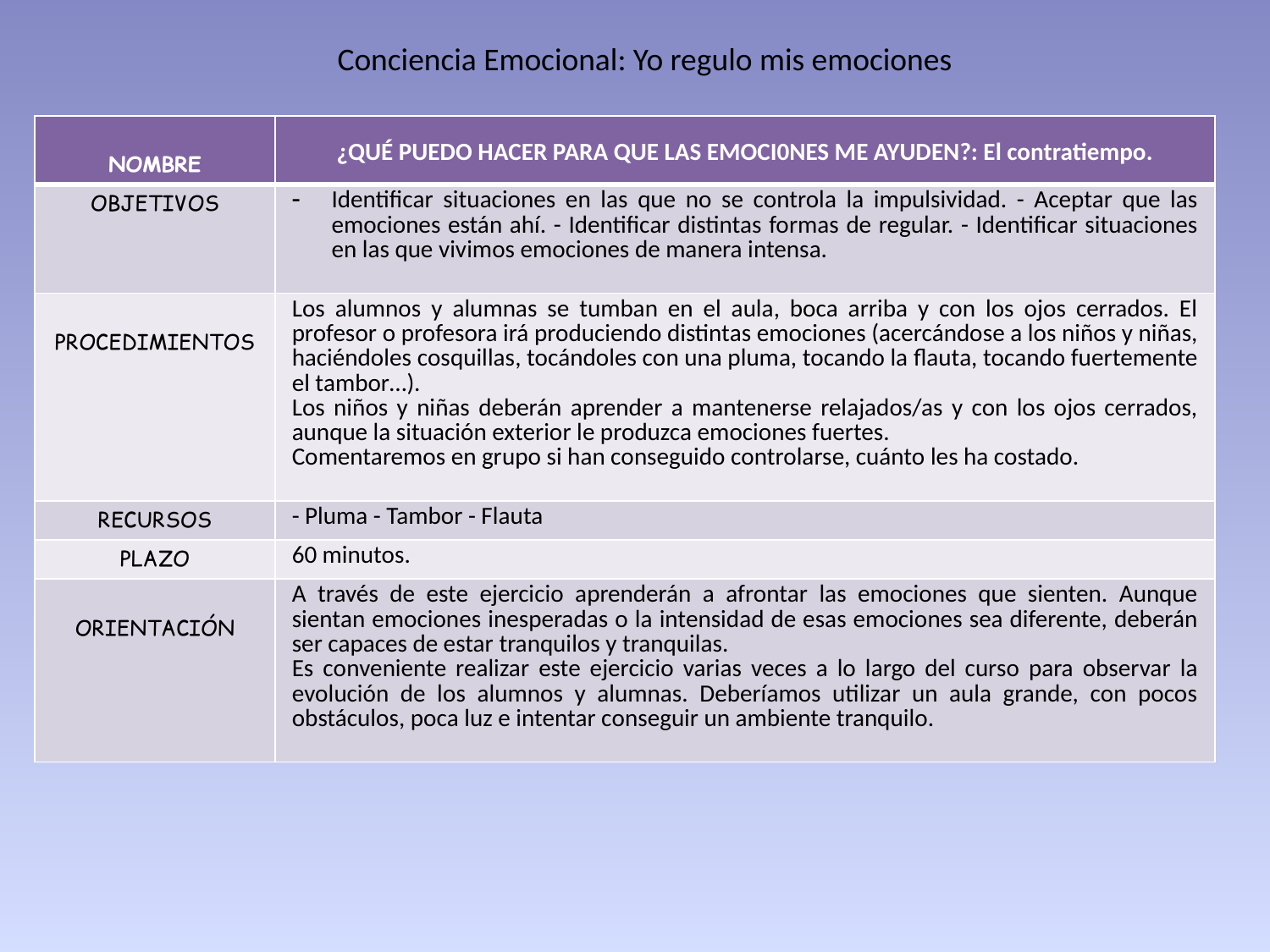

Conciencia Emocional: Yo regulo mis emociones
| NOMBRE | ¿QUÉ PUEDO HACER PARA QUE LAS EMOCI0NES ME AYUDEN?: El contratiempo. |
| --- | --- |
| OBJETIVOS | Identificar situaciones en las que no se controla la impulsividad. - Aceptar que las emociones están ahí. - Identificar distintas formas de regular. - Identificar situaciones en las que vivimos emociones de manera intensa. |
| PROCEDIMIENTOS | Los alumnos y alumnas se tumban en el aula, boca arriba y con los ojos cerrados. El profesor o profesora irá produciendo distintas emociones (acercándose a los niños y niñas, haciéndoles cosquillas, tocándoles con una pluma, tocando la flauta, tocando fuertemente el tambor…). Los niños y niñas deberán aprender a mantenerse relajados/as y con los ojos cerrados, aunque la situación exterior le produzca emociones fuertes. Comentaremos en grupo si han conseguido controlarse, cuánto les ha costado. |
| RECURSOS | - Pluma - Tambor - Flauta |
| PLAZO | 60 minutos. |
| ORIENTACIÓN | A través de este ejercicio aprenderán a afrontar las emociones que sienten. Aunque sientan emociones inesperadas o la intensidad de esas emociones sea diferente, deberán ser capaces de estar tranquilos y tranquilas. Es conveniente realizar este ejercicio varias veces a lo largo del curso para observar la evolución de los alumnos y alumnas. Deberíamos utilizar un aula grande, con pocos obstáculos, poca luz e intentar conseguir un ambiente tranquilo. |